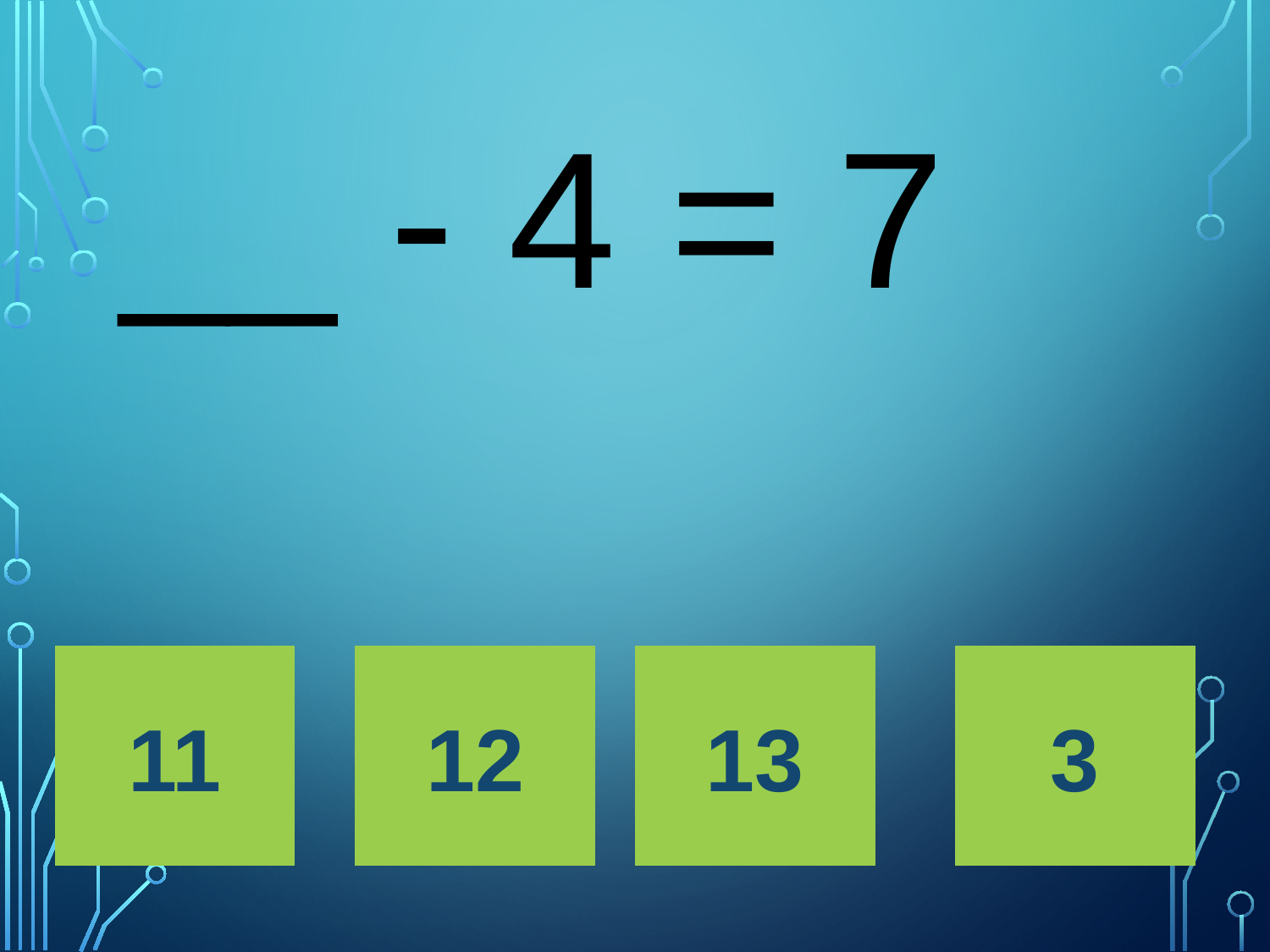

# __ - 4 = 7
11
12
13
3